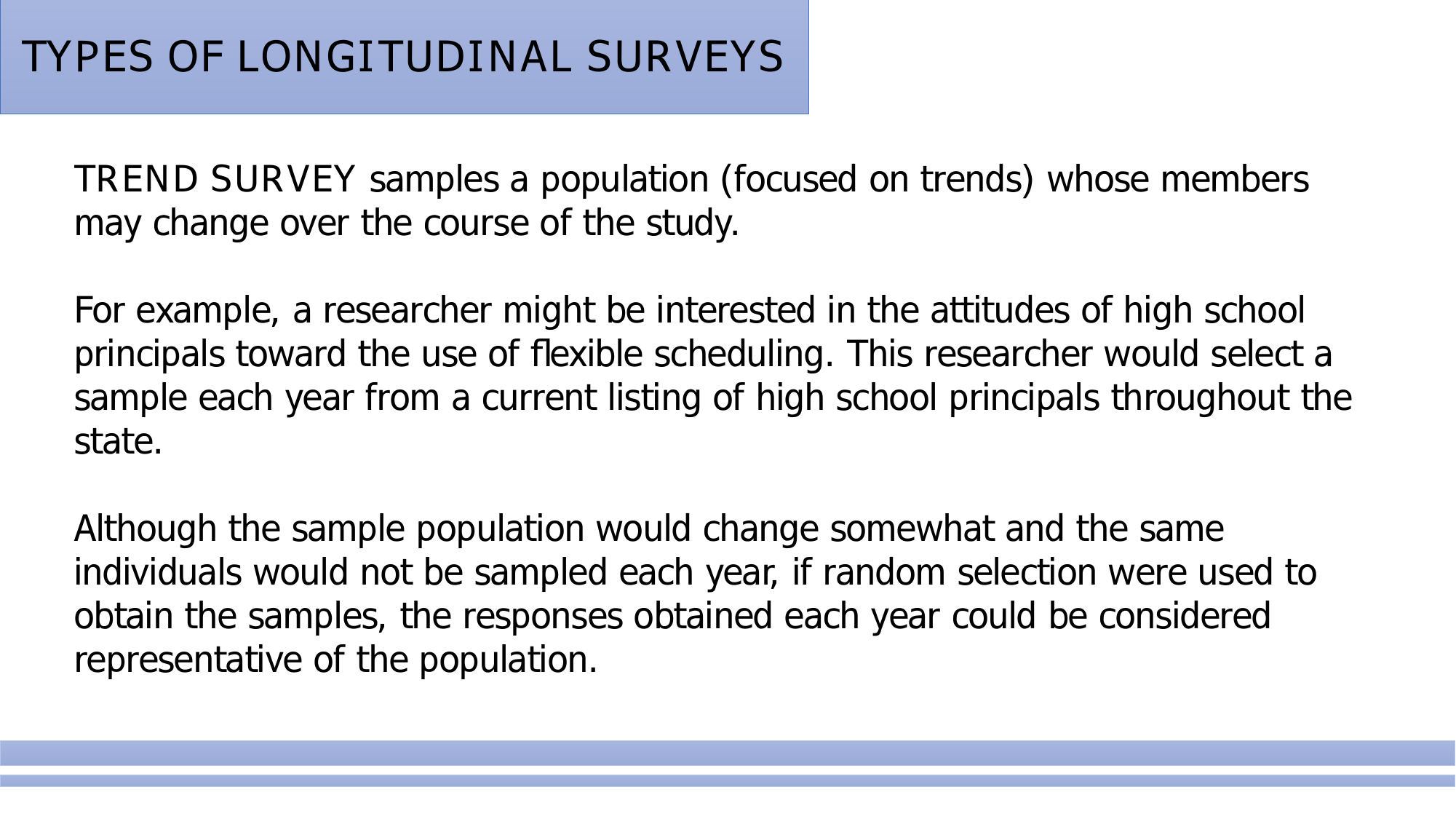

TYPES OF LONGITUDINAL SURVEYS
TREND SURVEY samples a population (focused on trends) whose members may change over the course of the study.

For example, a researcher might be interested in the attitudes of high school principals toward the use of flexible scheduling. This researcher would select a sample each year from a current listing of high school principals throughout the state.

Although the sample population would change somewhat and the same individuals would not be sampled each year, if random selection were used to obtain the samples, the responses obtained each year could be considered representative of the population.

#